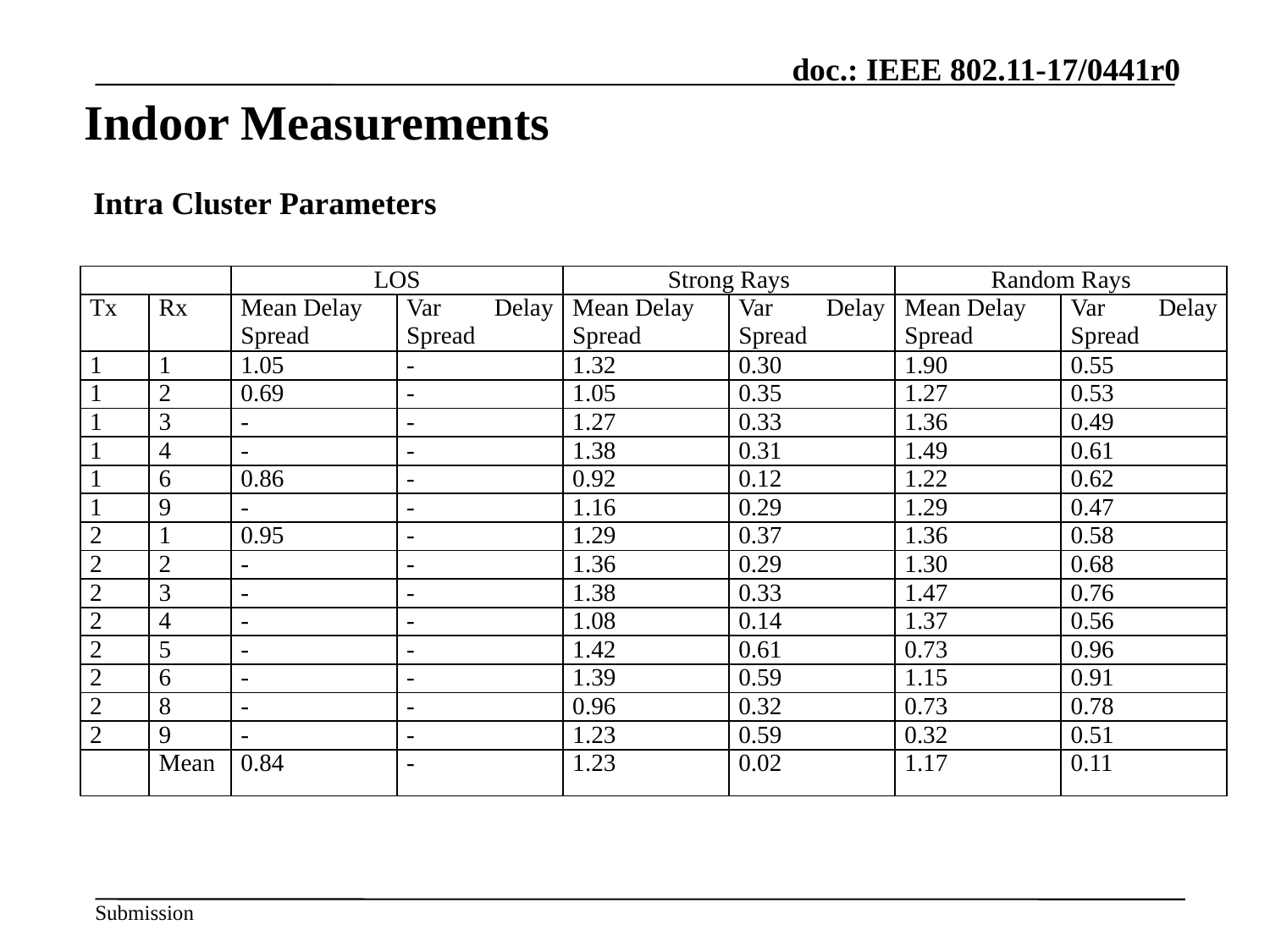

# Indoor Measurements
Intra Cluster Parameters
|  |  | LOS |  | Strong Rays |  | Random Rays |  |
| --- | --- | --- | --- | --- | --- | --- | --- |
| Tx | Rx | Mean Delay Spread | Var Delay Spread | Mean Delay Spread | Var Delay Spread | Mean Delay Spread | Var Delay Spread |
| 1 | 1 | 1.05 | - | 1.32 | 0.30 | 1.90 | 0.55 |
| 1 | 2 | 0.69 | - | 1.05 | 0.35 | 1.27 | 0.53 |
| 1 | 3 | - | - | 1.27 | 0.33 | 1.36 | 0.49 |
| 1 | 4 | - | - | 1.38 | 0.31 | 1.49 | 0.61 |
| 1 | 6 | 0.86 | - | 0.92 | 0.12 | 1.22 | 0.62 |
| 1 | 9 | - | - | 1.16 | 0.29 | 1.29 | 0.47 |
| 2 | 1 | 0.95 | - | 1.29 | 0.37 | 1.36 | 0.58 |
| 2 | 2 | - | - | 1.36 | 0.29 | 1.30 | 0.68 |
| 2 | 3 | - | - | 1.38 | 0.33 | 1.47 | 0.76 |
| 2 | 4 | - | - | 1.08 | 0.14 | 1.37 | 0.56 |
| 2 | 5 | - | - | 1.42 | 0.61 | 0.73 | 0.96 |
| 2 | 6 | - | - | 1.39 | 0.59 | 1.15 | 0.91 |
| 2 | 8 | - | - | 0.96 | 0.32 | 0.73 | 0.78 |
| 2 | 9 | - | - | 1.23 | 0.59 | 0.32 | 0.51 |
|  | Mean | 0.84 | - | 1.23 | 0.02 | 1.17 | 0.11 |